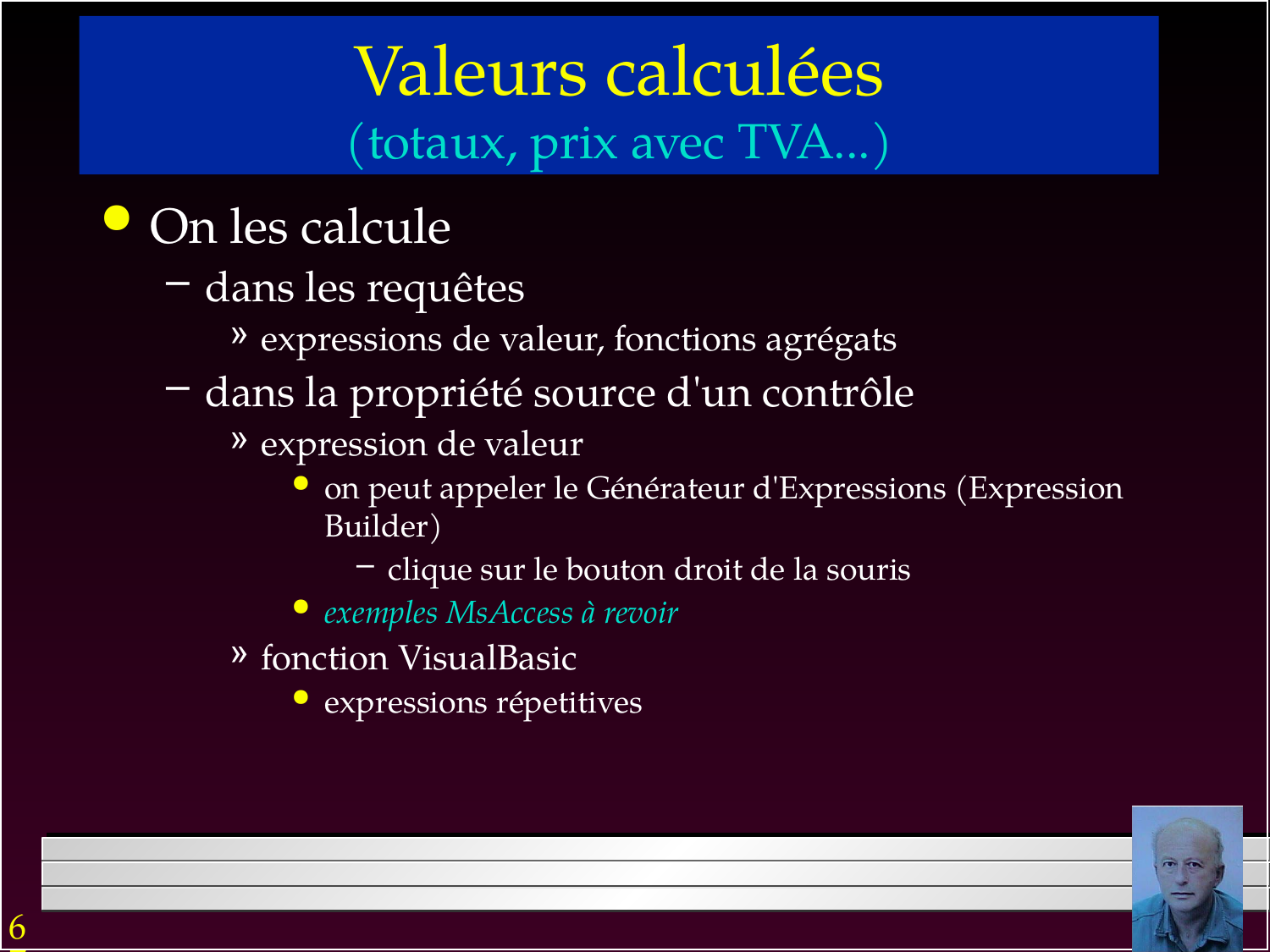

Valeurs calculées
(totaux, prix avec TVA...)
#
On les calcule
dans les requêtes
expressions de valeur, fonctions agrégats
dans la propriété source d'un contrôle
expression de valeur
on peut appeler le Générateur d'Expressions (Expression Builder)
clique sur le bouton droit de la souris
exemples MsAccess à revoir
fonction VisualBasic
expressions répetitives